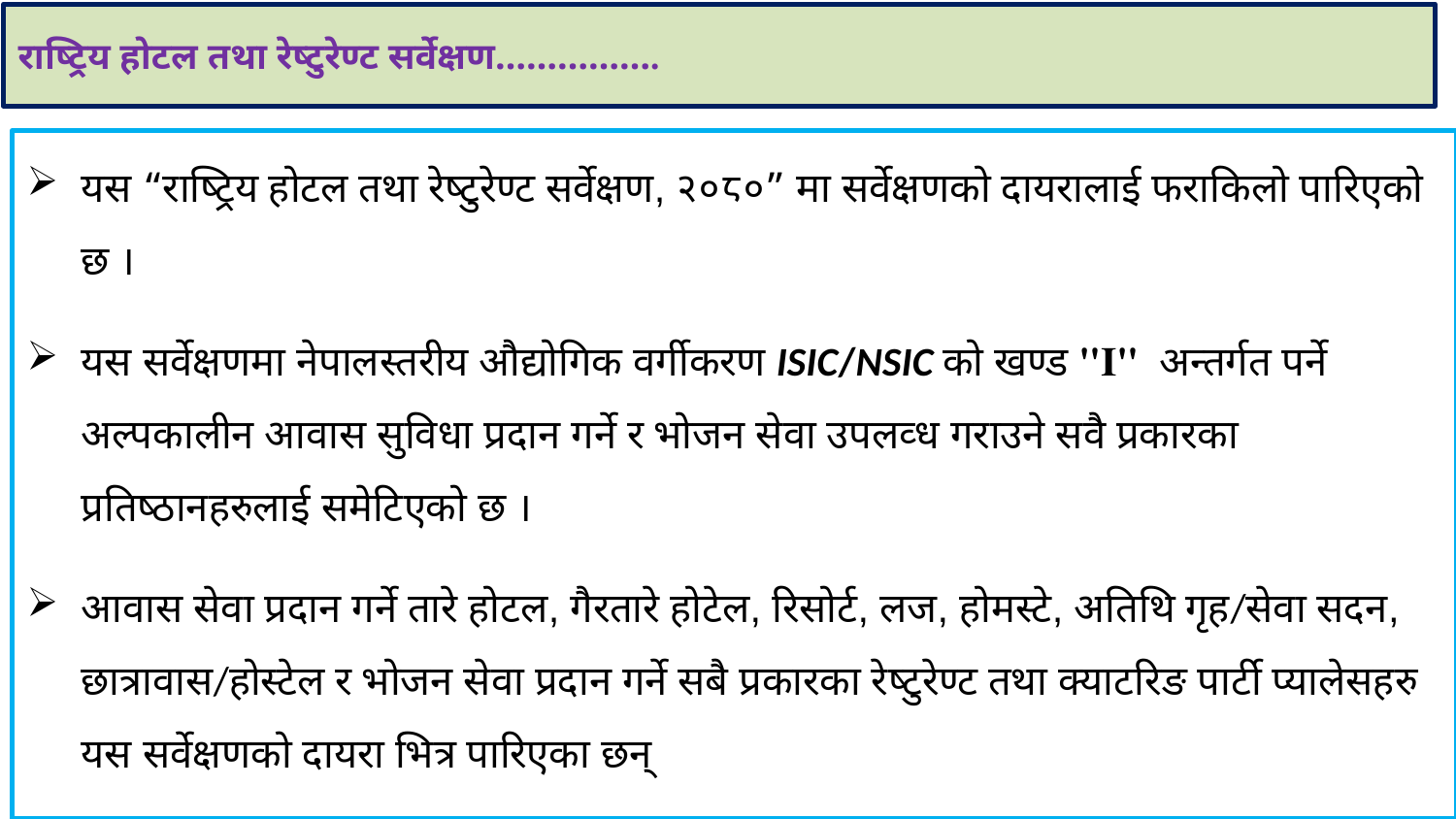

# राष्ट्रिय होटल तथा रेष्टुरेण्ट सर्वेक्षण…………….
यस “राष्ट्रिय होटल तथा रेष्टुरेण्ट सर्वेक्षण, २०८०” मा सर्वेक्षणको दायरालाई फराकिलो पारिएको छ ।
यस सर्वेक्षणमा नेपालस्तरीय औद्योगिक वर्गीकरण ISIC/NSIC को खण्ड "I"  अन्तर्गत पर्ने अल्पकालीन आवास सुविधा प्रदान गर्ने र भोजन सेवा उपलव्ध गराउने सवै प्रकारका प्रतिष्ठानहरुलाई समेटिएको छ ।
आवास सेवा प्रदान गर्ने तारे होटल, गैरतारे होटेल, रिसोर्ट, लज, होमस्टे, अतिथि गृह/सेवा सदन, छात्रावास/होस्टेल र भोजन सेवा प्रदान गर्ने सबै प्रकारका रेष्टुरेण्ट तथा क्याटरिङ पार्टी प्यालेसहरु  यस सर्वेक्षणको दायरा भित्र पारिएका छन्